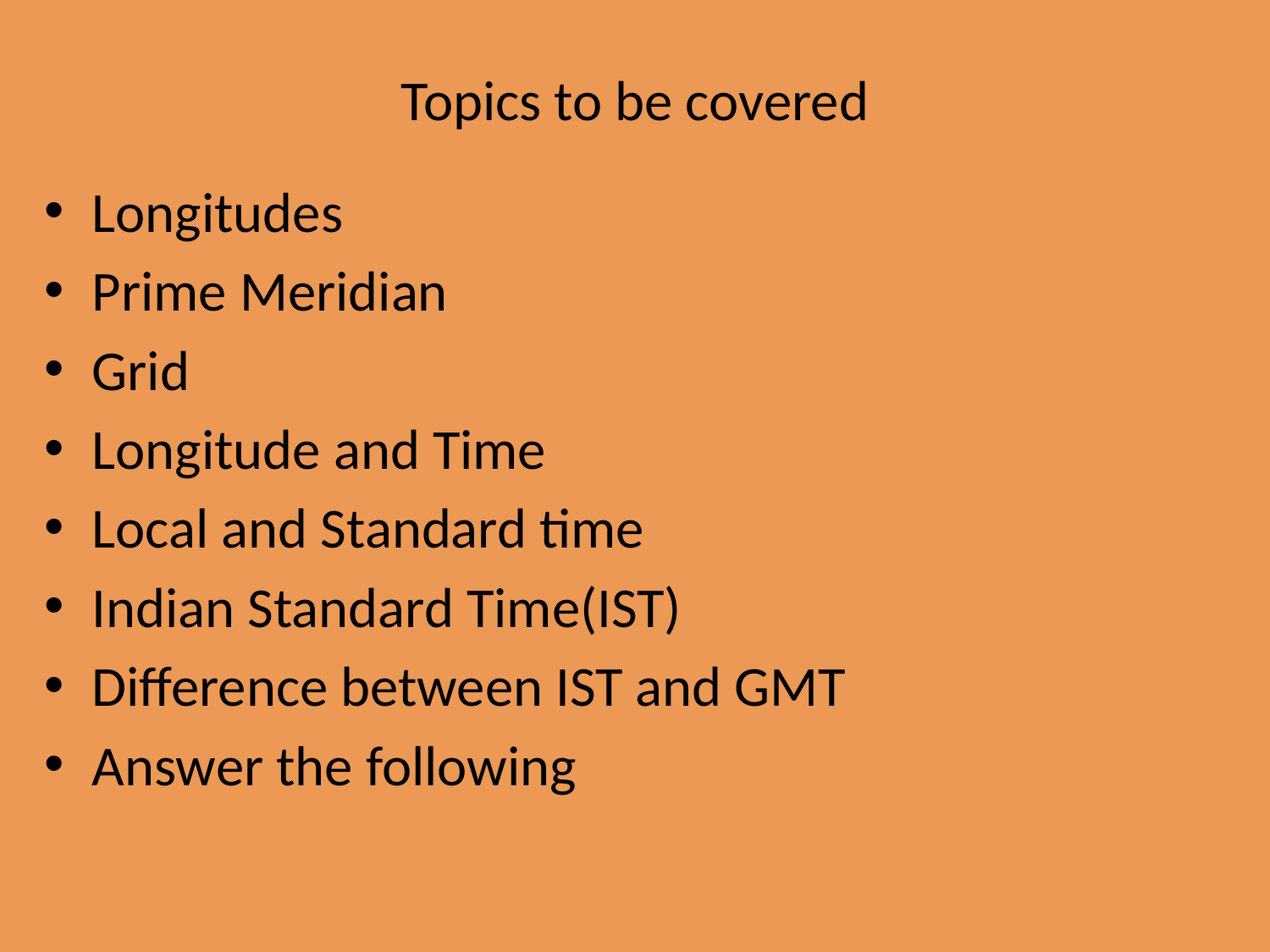

# Topics to be covered
Longitudes
Prime Meridian
Grid
Longitude and Time
Local and Standard time
Indian Standard Time(IST)
Difference between IST and GMT
Answer the following